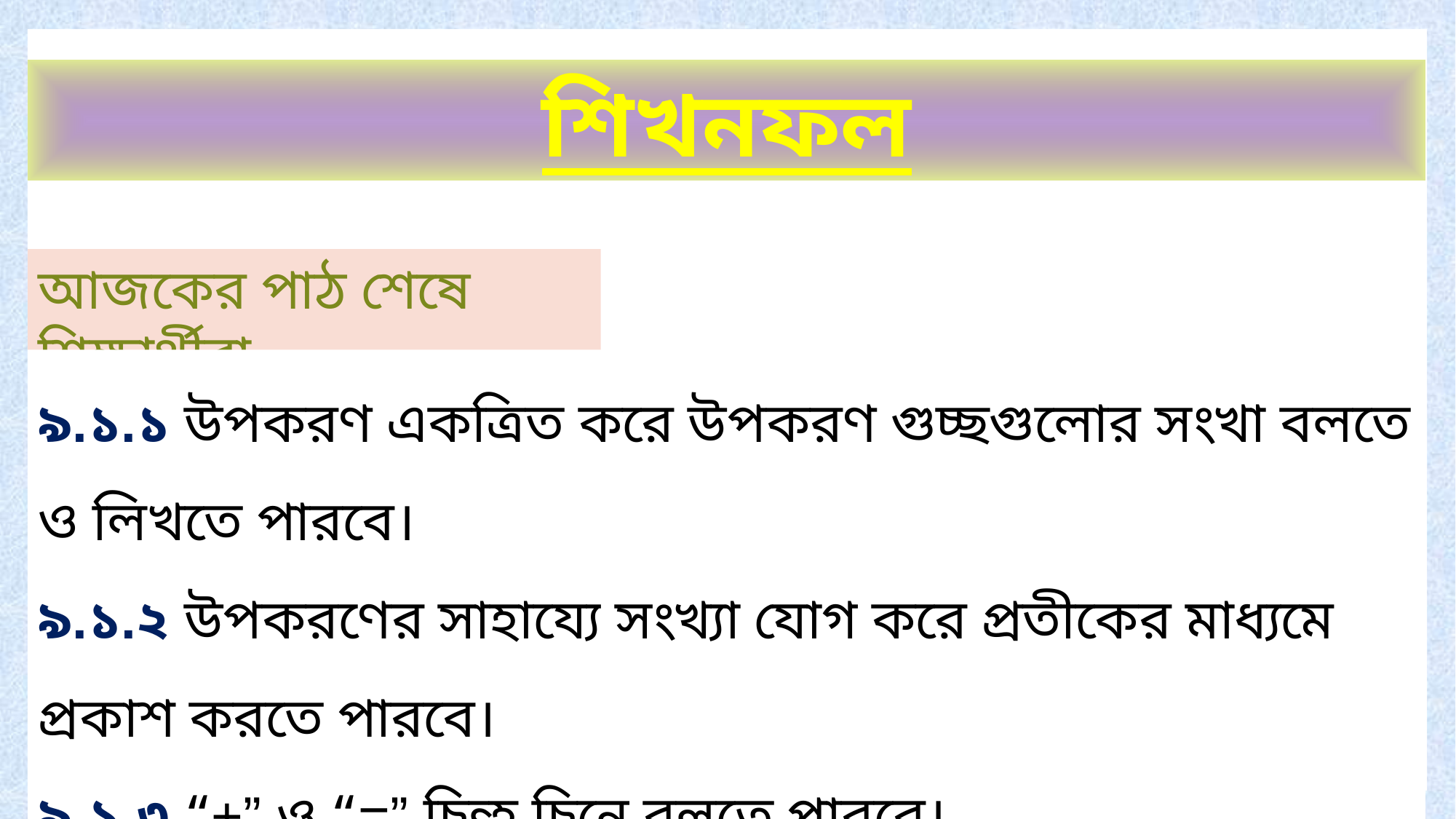

শিখনফল
আজকের পাঠ শেষে শিক্ষার্থীরা-
৯.১.১ উপকরণ একত্রিত করে উপকরণ গুচ্ছগুলোর সংখা বলতে ও লিখতে পারবে।
৯.১.২ উপকরণের সাহায্যে সংখ্যা যোগ করে প্রতীকের মাধ্যমে প্রকাশ করতে পারবে।
৯.১.৩ “+” ও “=” চিন্হ চিনে বলতে পারবে।